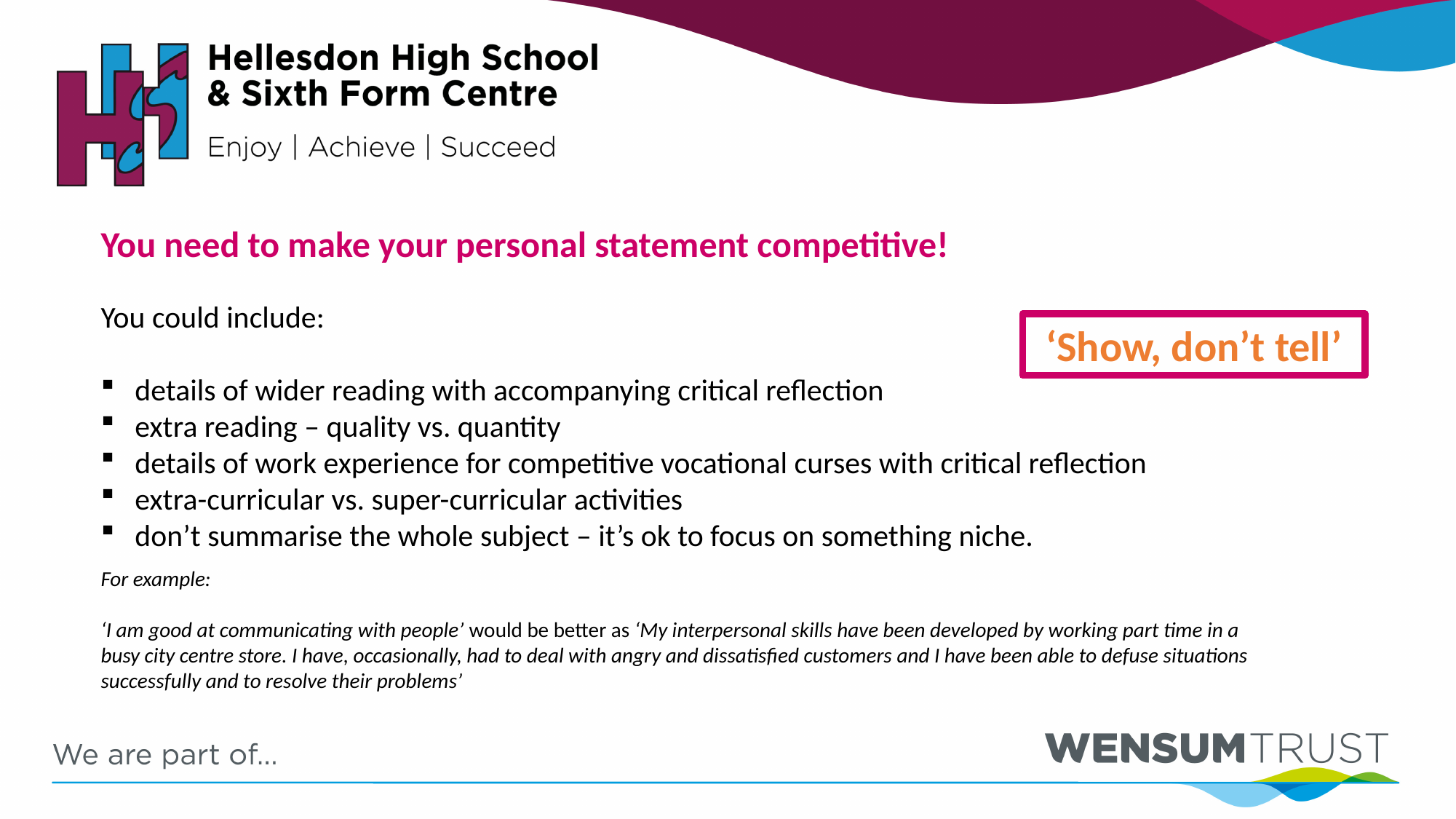

You need to make your personal statement competitive!

You could include:

details of wider reading with accompanying critical reflection
extra reading – quality vs. quantity
details of work experience for competitive vocational curses with critical reflection
extra-curricular vs. super-curricular activities
don’t summarise the whole subject – it’s ok to focus on something niche.

‘Show, don’t tell’
For example:

‘I am good at communicating with people’ would be better as ‘My interpersonal skills have been developed by working part time in a busy city centre store. I have, occasionally, had to deal with angry and dissatisfied customers and I have been able to defuse situations successfully and to resolve their problems’